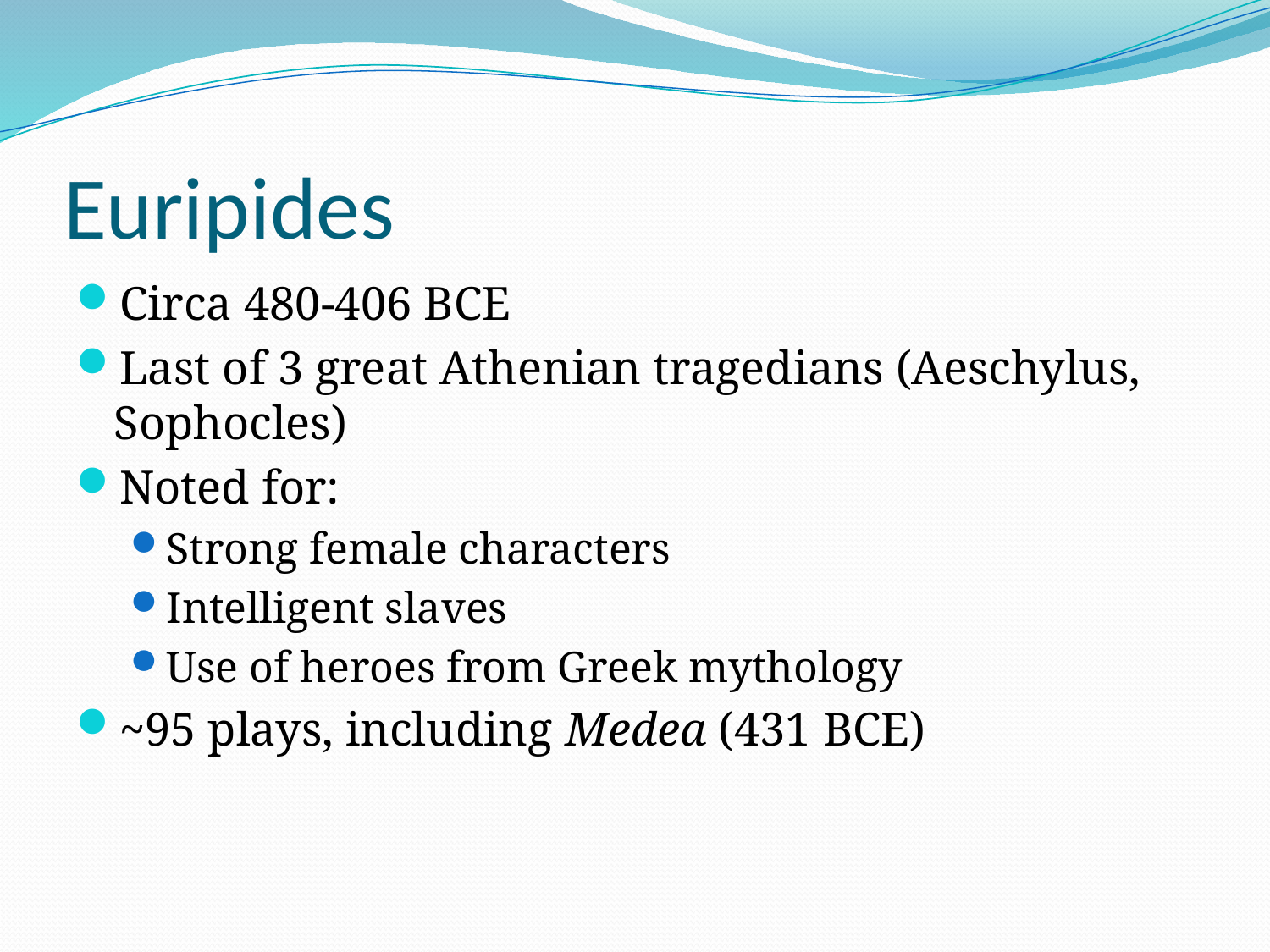

# Euripides
Circa 480-406 BCE
Last of 3 great Athenian tragedians (Aeschylus, Sophocles)
Noted for:
Strong female characters
Intelligent slaves
Use of heroes from Greek mythology
~95 plays, including Medea (431 BCE)